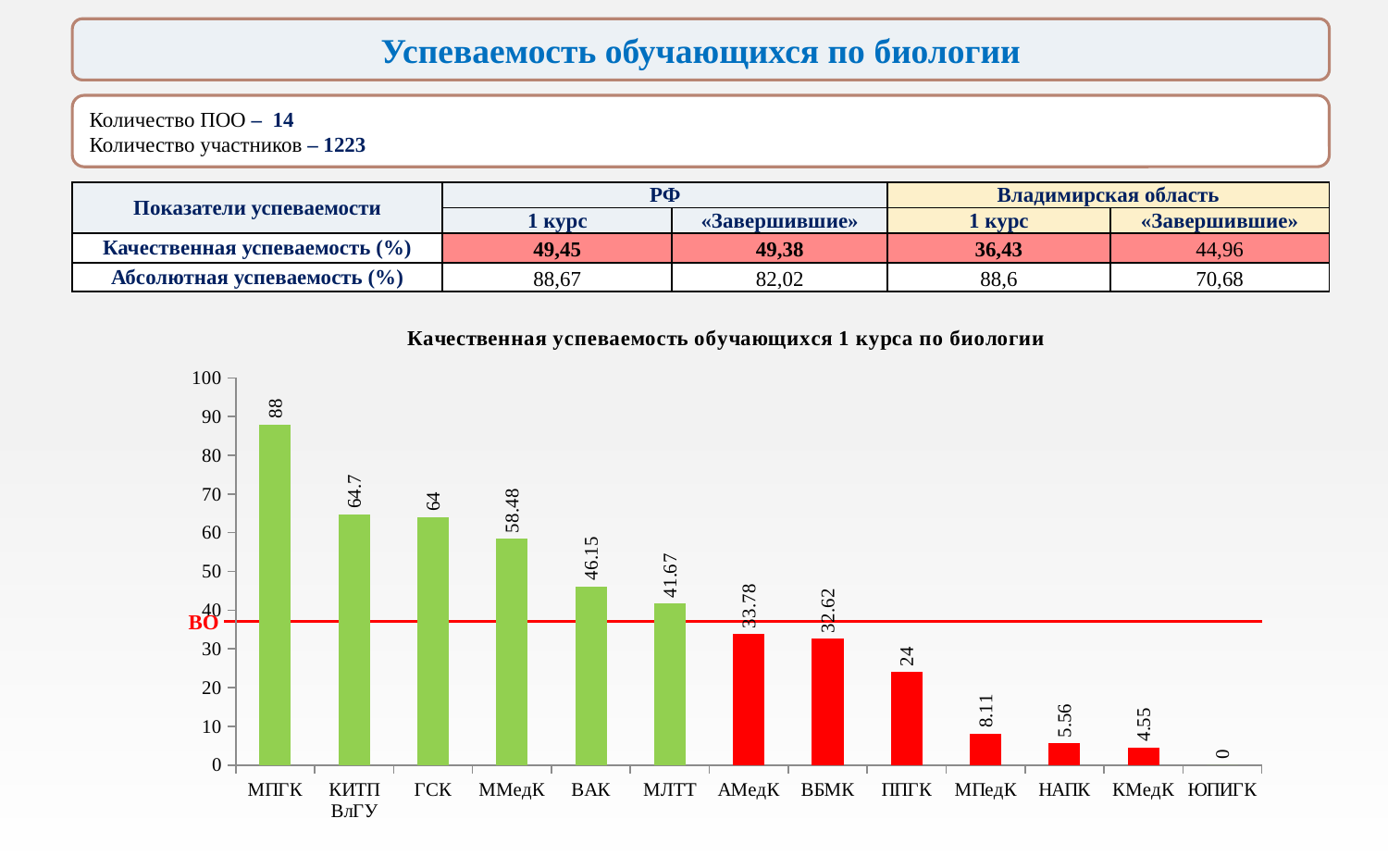

Успеваемость обучающихся по биологии
Количество ПОО –  14
Количество участников – 1223
| Показатели успеваемости | РФ |  | Владимирская область |  |
| --- | --- | --- | --- | --- |
|  | 1 курс | «Завершившие» | 1 курс | «Завершившие» |
| Качественная успеваемость (%) | 49,45 | 49,38 | 36,43 | 44,96 |
| Абсолютная успеваемость (%) | 88,67 | 82,02 | 88,6 | 70,68 |

### Chart: Качественная успеваемость обучающихся 1 курса по биологии

| Category | Ряд 1 |
|---|---|
| МПГК | 88.0 |
| КИТП ВлГУ | 64.7 |
| ГСК | 64.0 |
| ММедК | 58.48 |
| ВАК | 46.15 |
| МЛТТ | 41.67 |
| АМедК | 33.78 |
| ВБМК | 32.62 |
| ППГК | 24.0 |
| МПедК | 8.11 |
| НАПК | 5.56 |
| КМедК | 4.55 |
| ЮПИГК | 0.0 |
ВО